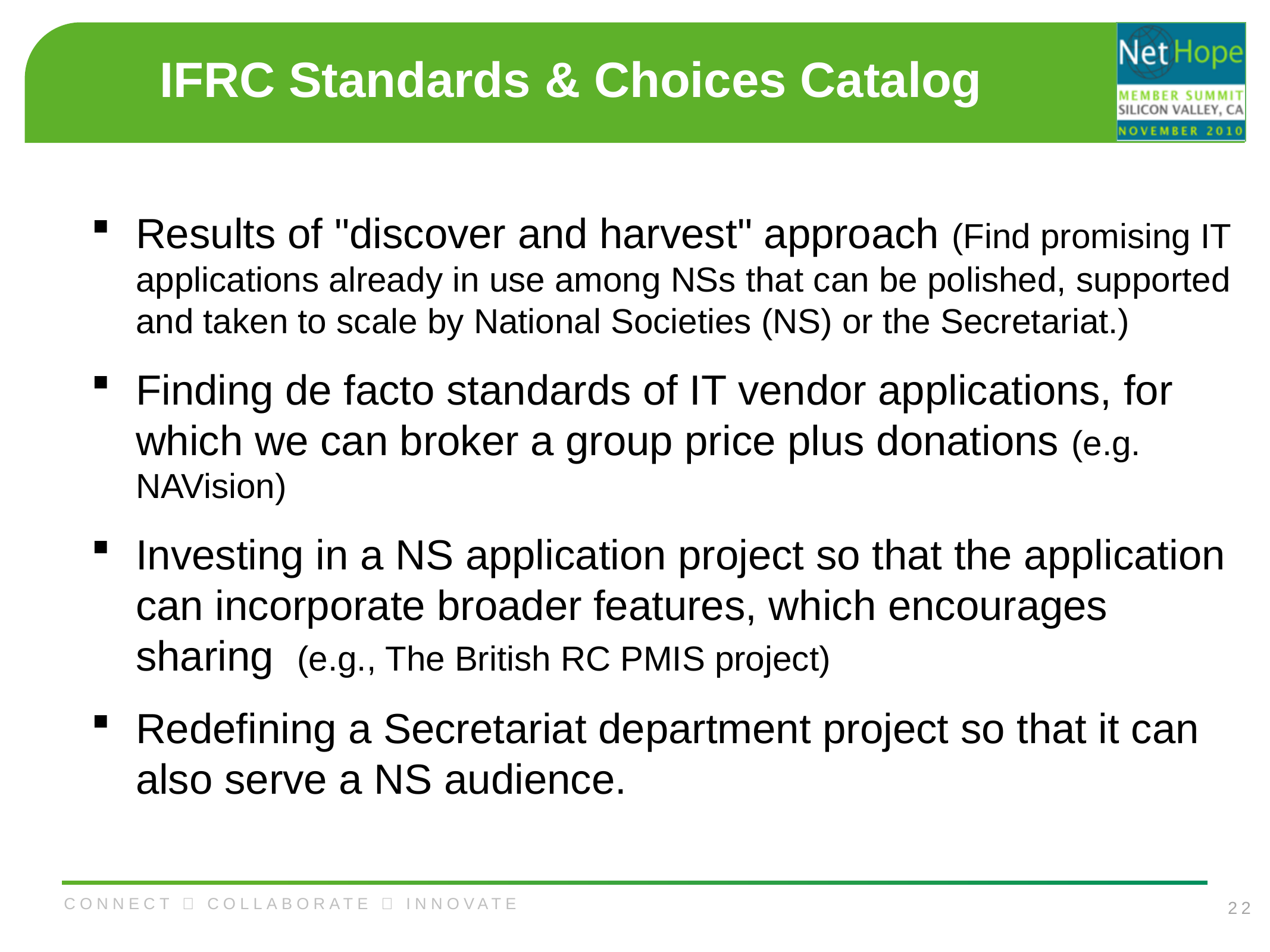

# IFRC Standards & Choices Catalog
Results of "discover and harvest" approach (Find promising IT applications already in use among NSs that can be polished, supported and taken to scale by National Societies (NS) or the Secretariat.)
Finding de facto standards of IT vendor applications, for which we can broker a group price plus donations (e.g. NAVision)
Investing in a NS application project so that the application can incorporate broader features, which encourages sharing  (e.g., The British RC PMIS project)
Redefining a Secretariat department project so that it can also serve a NS audience.